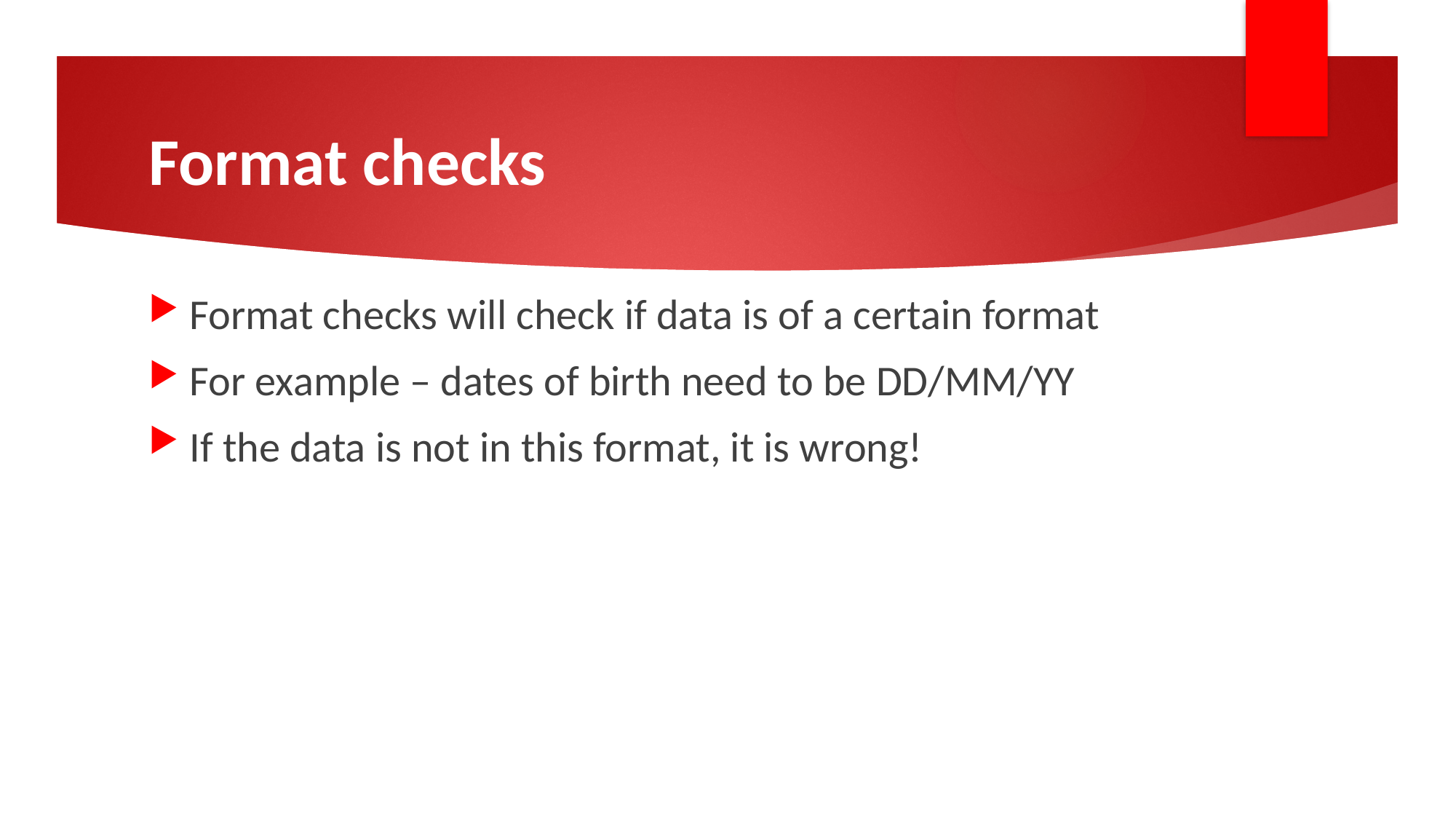

# Format checks
Format checks will check if data is of a certain format
For example – dates of birth need to be DD/MM/YY
If the data is not in this format, it is wrong!